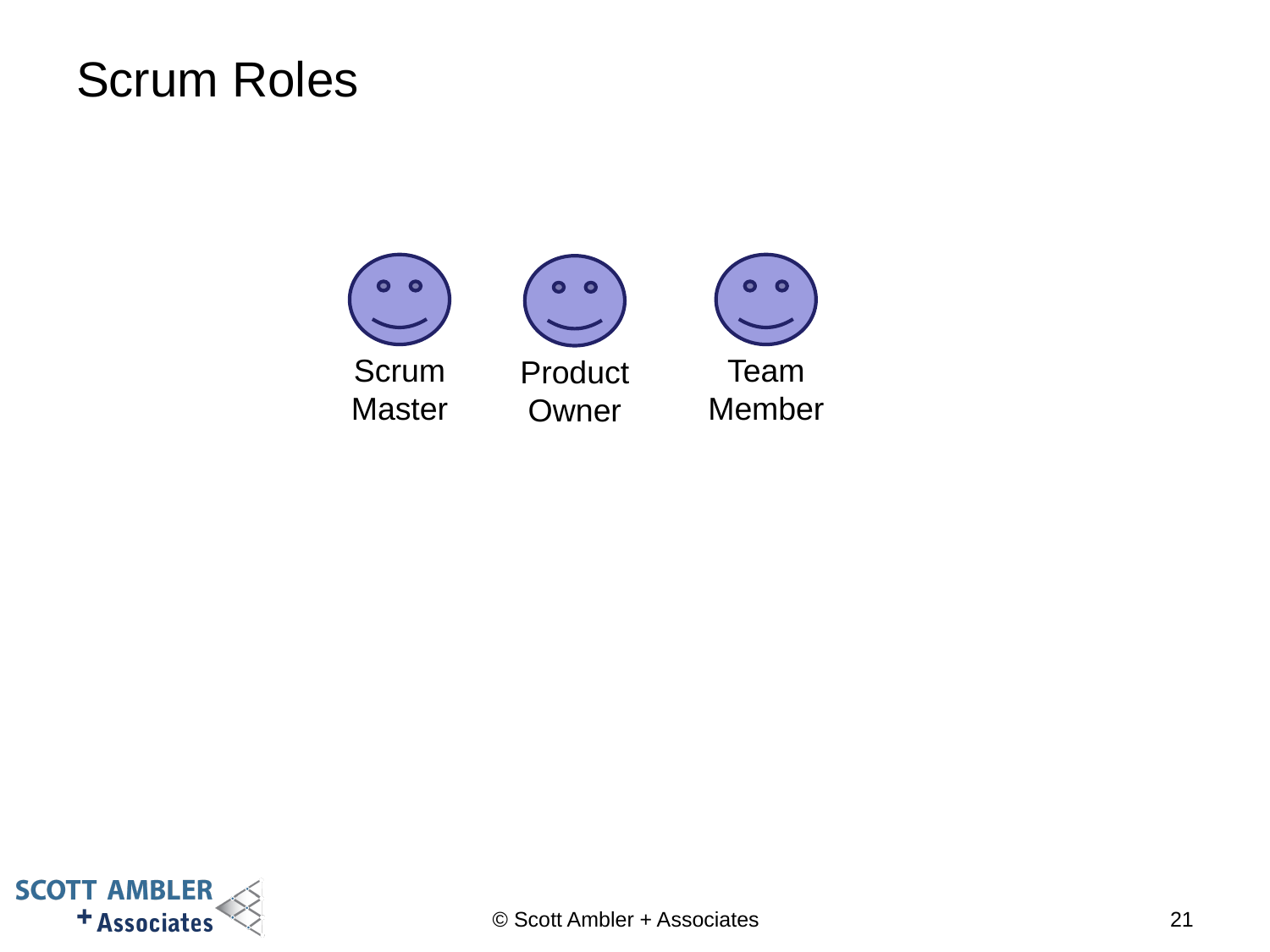

# Scrum Roles

Scrum
Master

Team
Member

Product
Owner
© Scott Ambler + Associates
21